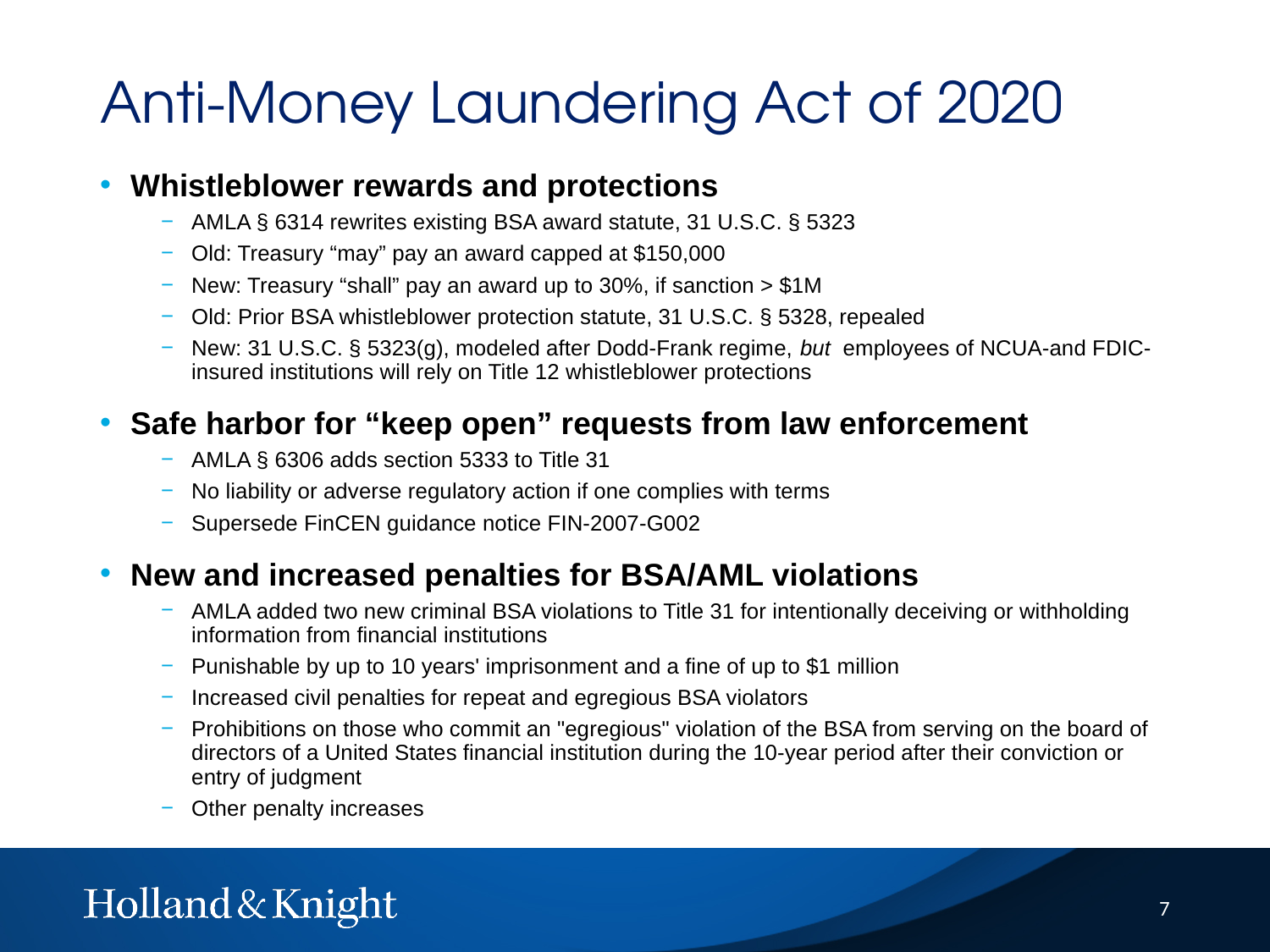

# Anti-Money Laundering Act of 2020
Whistleblower rewards and protections
AMLA § 6314 rewrites existing BSA award statute, 31 U.S.C. § 5323
Old: Treasury “may” pay an award capped at $150,000
New: Treasury “shall” pay an award up to 30%, if sanction > $1M
Old: Prior BSA whistleblower protection statute, 31 U.S.C. § 5328, repealed
New: 31 U.S.C. § 5323(g), modeled after Dodd-Frank regime, but  employees of NCUA-and FDIC-insured institutions will rely on Title 12 whistleblower protections
Safe harbor for “keep open” requests from law enforcement
AMLA § 6306 adds section 5333 to Title 31
No liability or adverse regulatory action if one complies with terms
Supersede FinCEN guidance notice FIN-2007-G002
New and increased penalties for BSA/AML violations
AMLA added two new criminal BSA violations to Title 31 for intentionally deceiving or withholding information from financial institutions
Punishable by up to 10 years' imprisonment and a fine of up to $1 million
Increased civil penalties for repeat and egregious BSA violators
Prohibitions on those who commit an "egregious" violation of the BSA from serving on the board of directors of a United States financial institution during the 10-year period after their conviction or entry of judgment
Other penalty increases

7